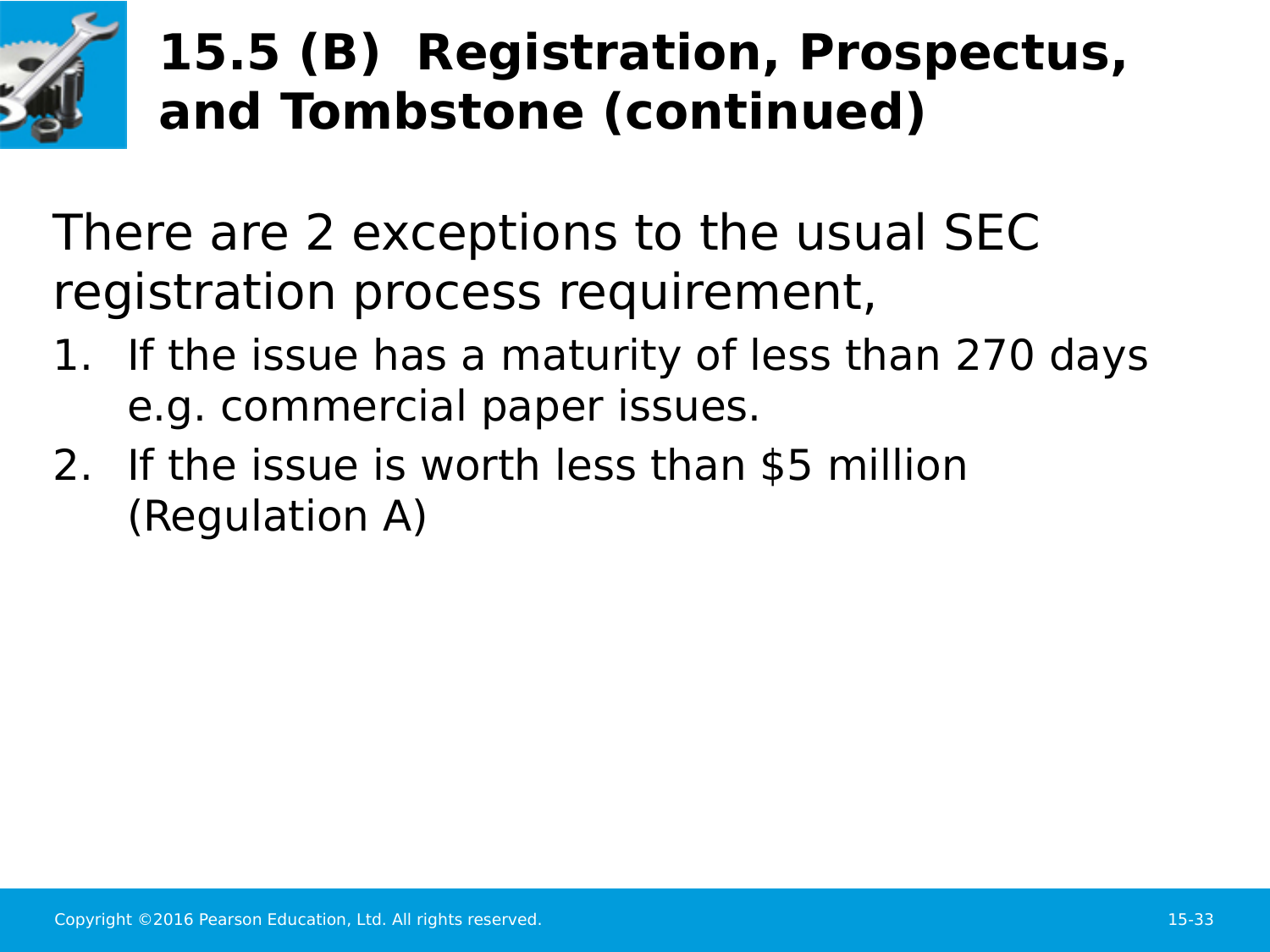

# 15.5 (B)  Registration, Prospectus, and Tombstone (continued)
There are 2 exceptions to the usual SEC registration process requirement,
If the issue has a maturity of less than 270 days e.g. commercial paper issues.
If the issue is worth less than $5 million (Regulation A)